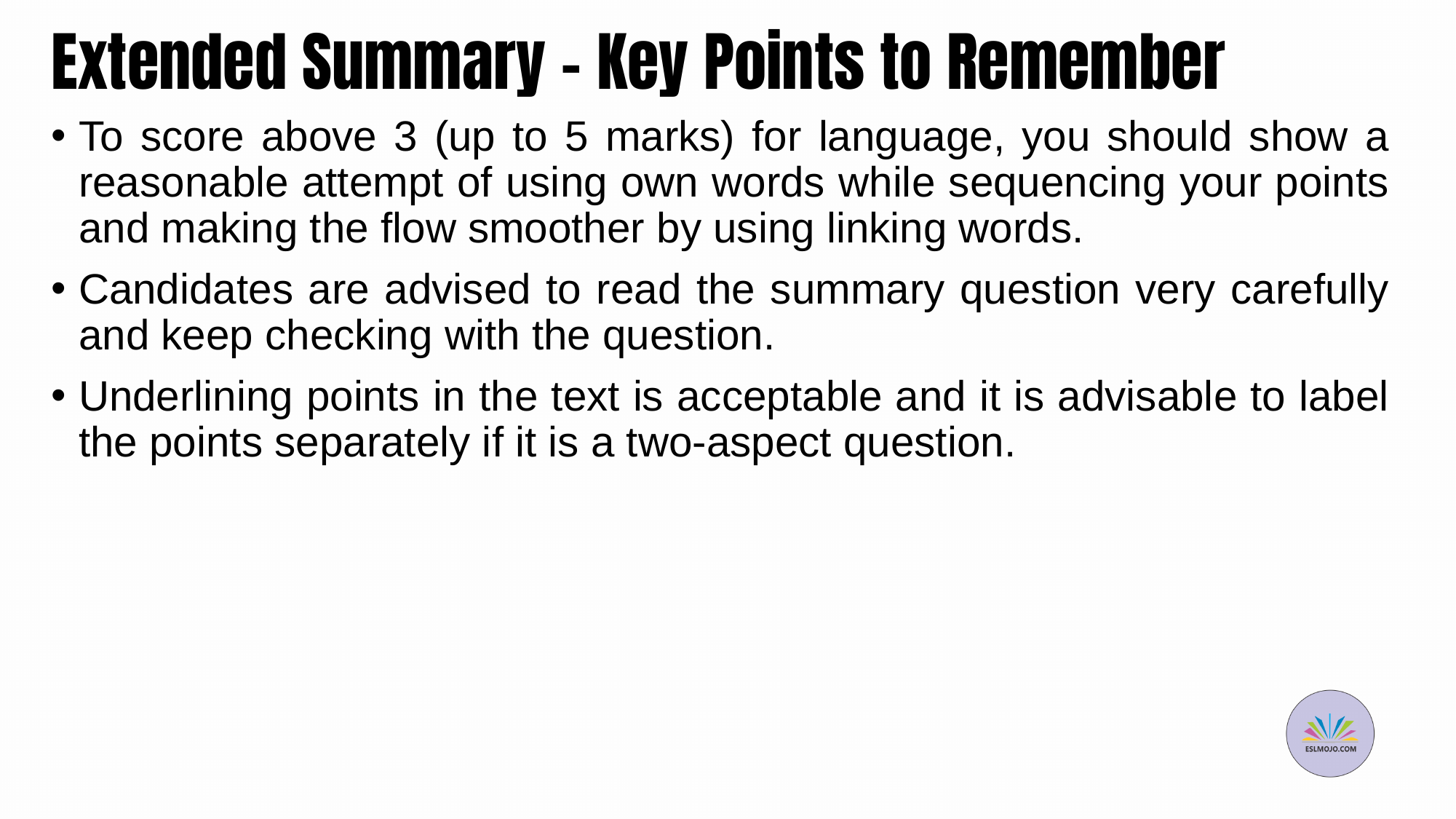

# Extended Summary – Key Points to Remember
To score above 3 (up to 5 marks) for language, you should show a reasonable attempt of using own words while sequencing your points and making the flow smoother by using linking words.
Candidates are advised to read the summary question very carefully and keep checking with the question.
Underlining points in the text is acceptable and it is advisable to label the points separately if it is a two-aspect question.